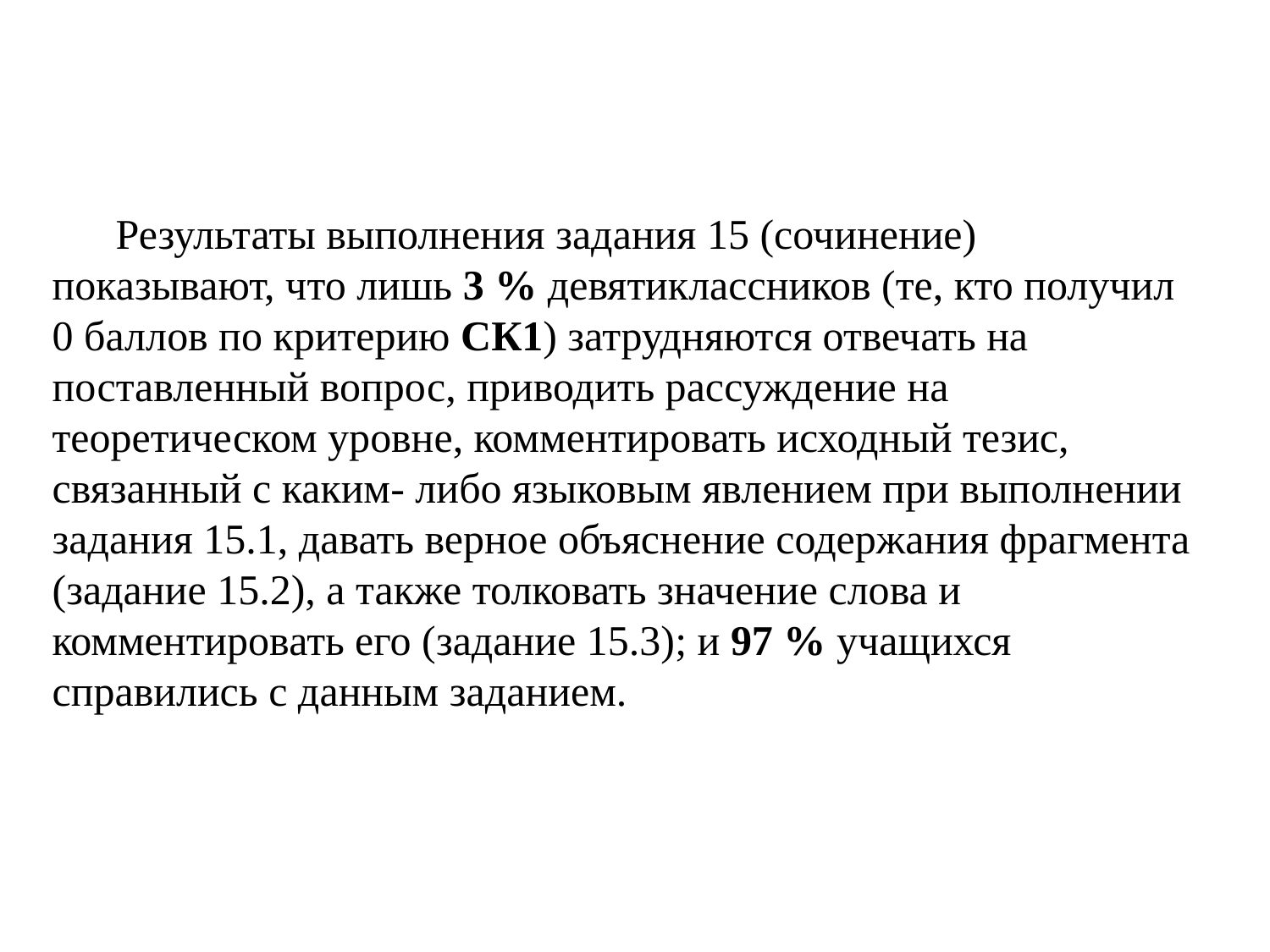

Результаты выполнения задания 15 (сочинение) показывают, что лишь 3 % девятиклассников (те, кто получил 0 баллов по критерию СК1) затрудняются отвечать на поставленный вопрос, приводить рассуждение на теоретическом уровне, комментировать исходный тезис, связанный с каким- либо языковым явлением при выполнении задания 15.1, давать верное объяснение содержания фрагмента (задание 15.2), а также толковать значение слова и комментировать его (задание 15.3); и 97 % учащихся справились с данным заданием.